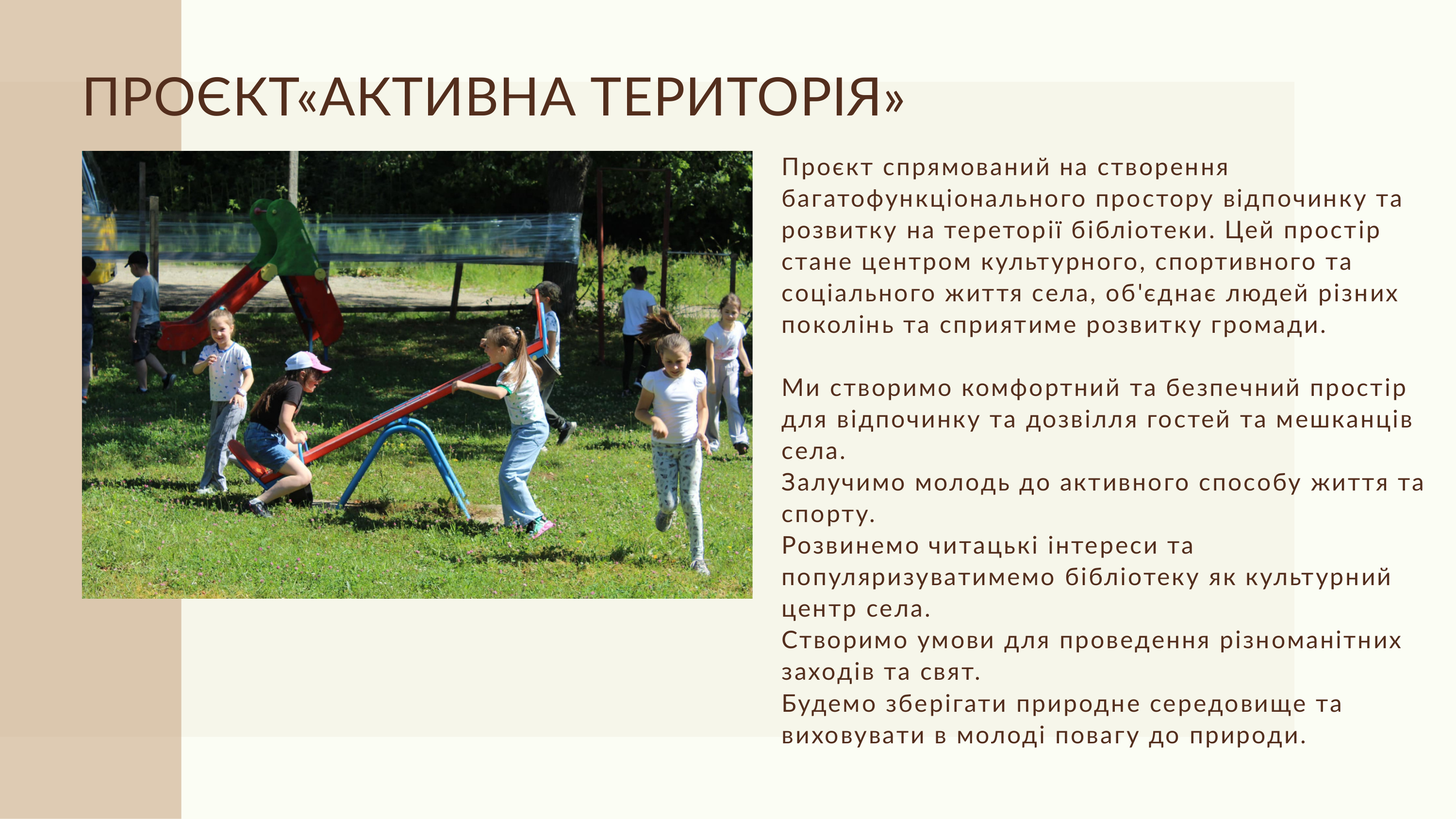

ПРОЄКТ«АКТИВНА ТЕРИТОРІЯ»

Проєкт спрямований на створення багатофункціонального простору відпочинку та розвитку на тереторії бібліотеки. Цей простір стане центром культурного, спортивного та соціального життя села, об'єднає людей різних поколінь та сприятиме розвитку громади.

Ми створимо комфортний та безпечний простір для відпочинку та дозвілля гостей та мешканців села.
Залучимо молодь до активного способу життя та спорту.
Розвинемо читацькі інтереси та популяризуватимемо бібліотеку як культурний центр села.
Створимо умови для проведення різноманітних заходів та свят.
Будемо зберігати природне середовище та виховувати в молоді повагу до природи.